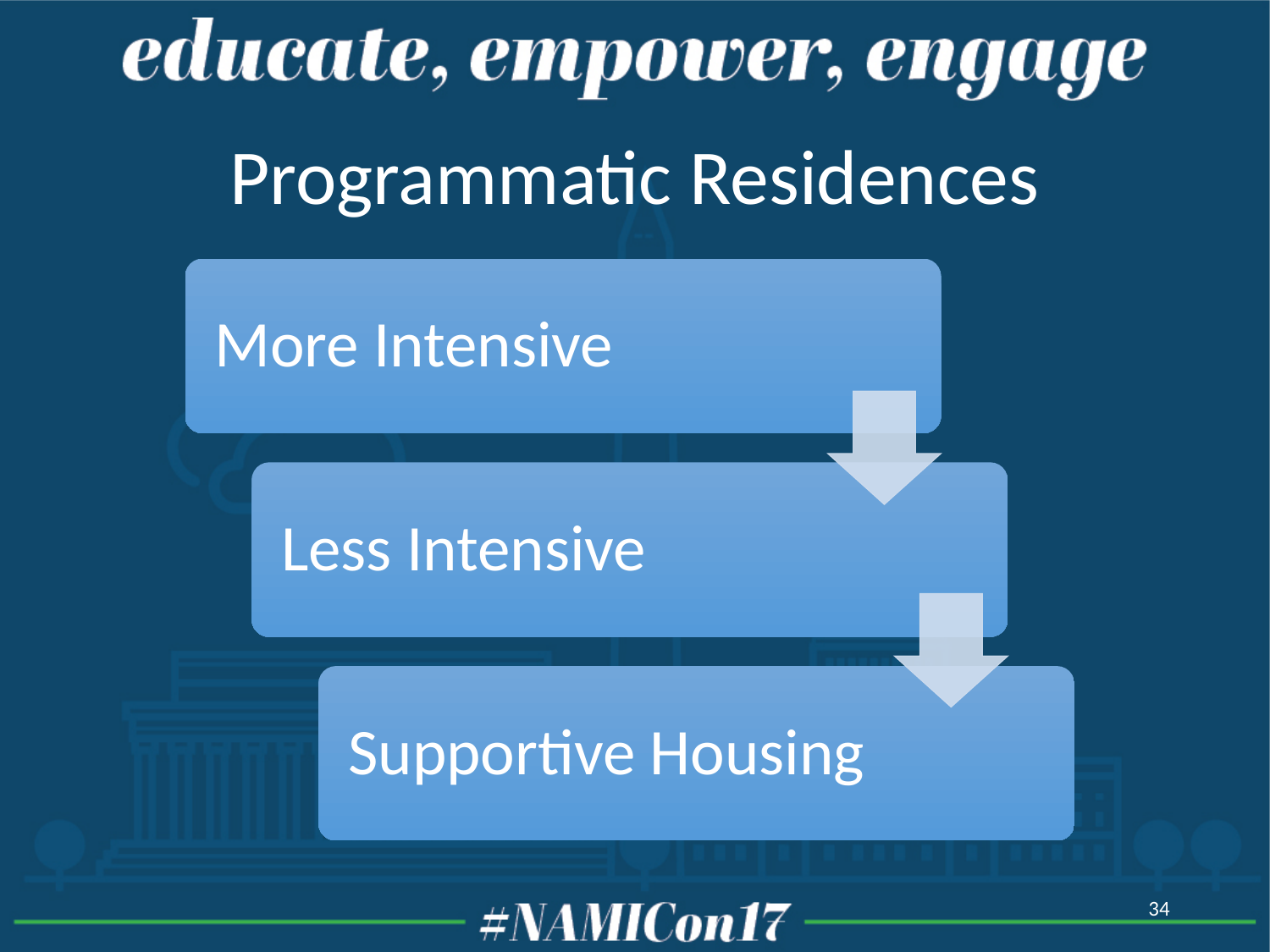

# Programmatic Residences
More Intensive
Less Intensive
Supportive Housing

34